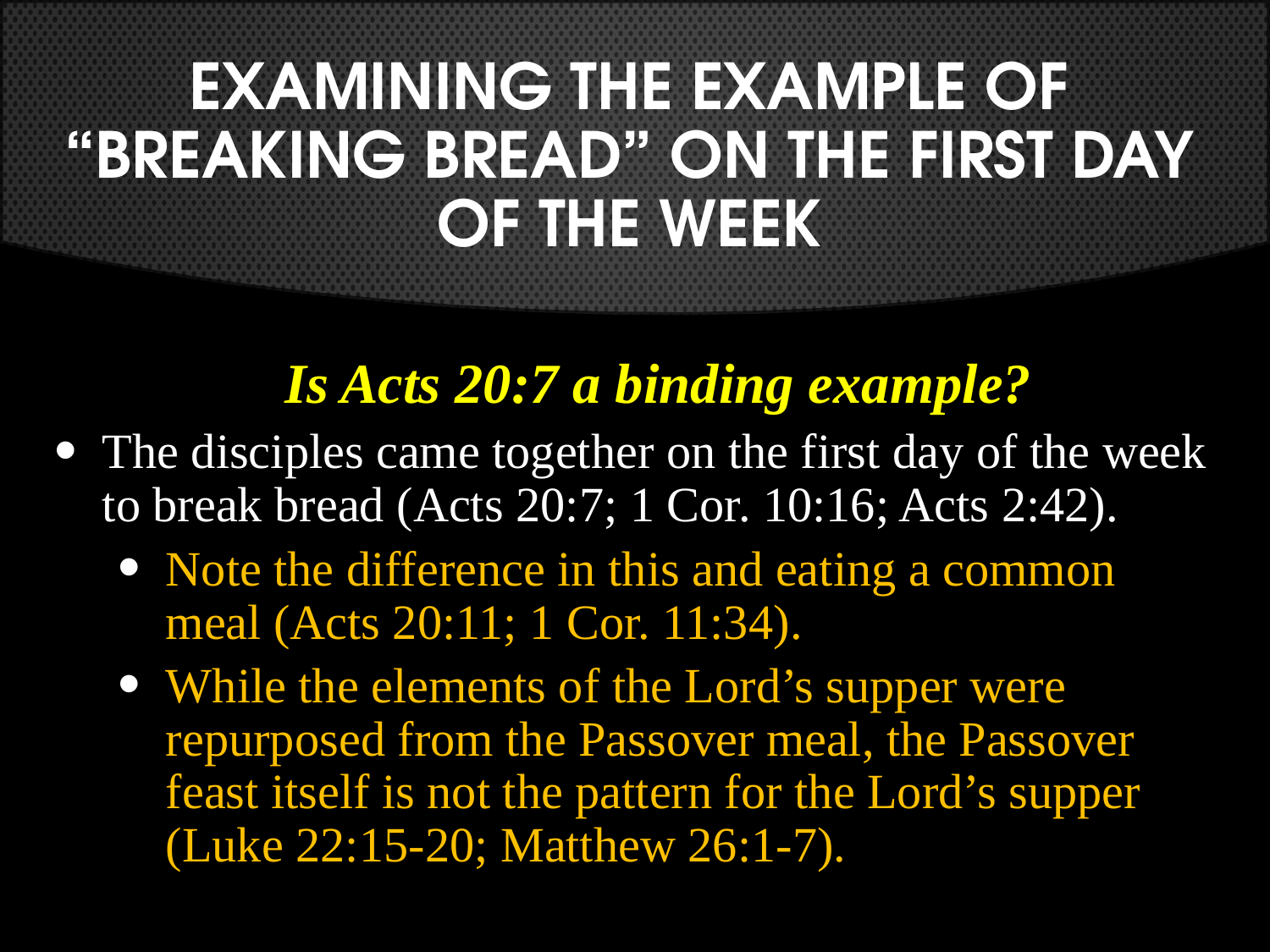

# Examining the example of “breaking bread” on the first day of the week
Is Acts 20:7 a binding example?
The disciples came together on the first day of the week to break bread (Acts 20:7; 1 Cor. 10:16; Acts 2:42).
Note the difference in this and eating a common meal (Acts 20:11; 1 Cor. 11:34).
While the elements of the Lord’s supper were repurposed from the Passover meal, the Passover feast itself is not the pattern for the Lord’s supper (Luke 22:15-20; Matthew 26:1-7).